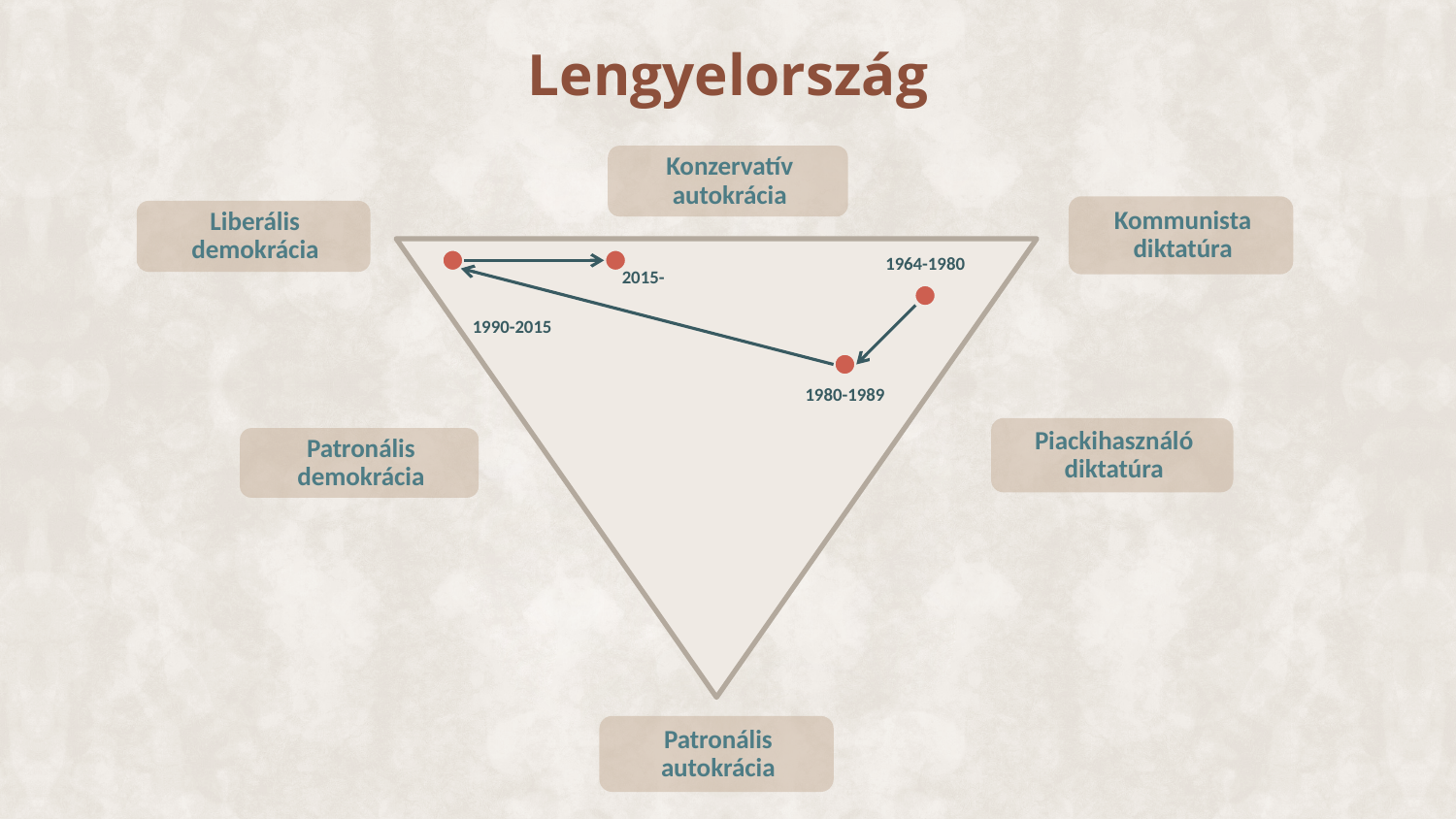

# Lengyelország
Kommunista diktatúra
Liberális demokrácia
Patronális autokrácia
Konzervatív autokrácia
Piackihasználó diktatúra
Patronális demokrácia
1964-1980

2015-

1990-2015

1980-1989